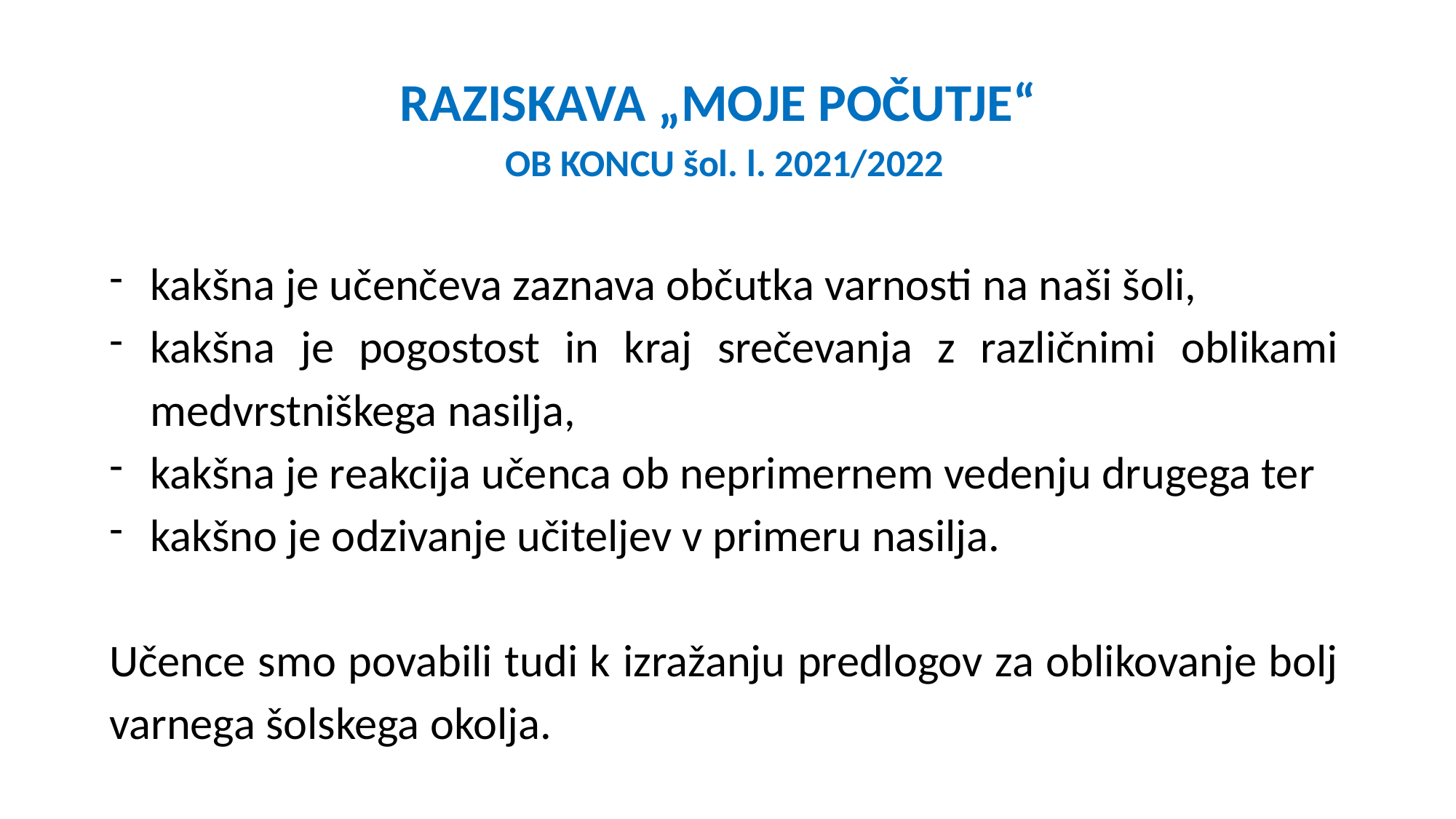

RAZISKAVA „MOJE POČUTJE“
OB KONCU šol. l. 2021/2022

kakšna je učenčeva zaznava občutka varnosti na naši šoli,
kakšna je pogostost in kraj srečevanja z različnimi oblikami medvrstniškega nasilja,
kakšna je reakcija učenca ob neprimernem vedenju drugega ter
kakšno je odzivanje učiteljev v primeru nasilja.

Učence smo povabili tudi k izražanju predlogov za oblikovanje bolj varnega šolskega okolja.